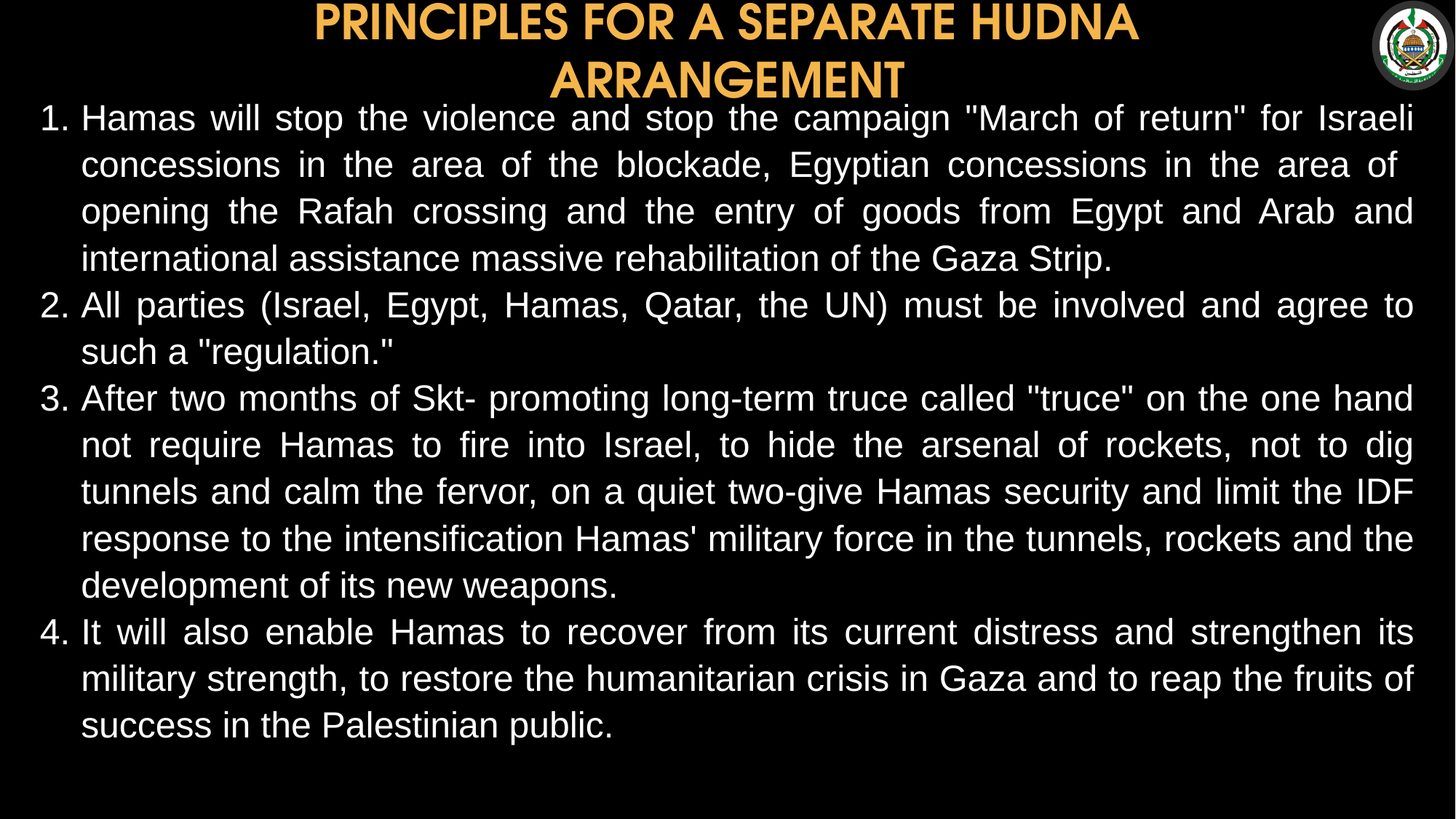

# Principles for a separate Hudna arrangement
Hamas will stop the violence and stop the campaign "March of return" for Israeli concessions in the area of ​​the blockade, Egyptian concessions in the area of ​​opening the Rafah crossing and the entry of goods from Egypt and Arab and international assistance massive rehabilitation of the Gaza Strip.
All parties (Israel, Egypt, Hamas, Qatar, the UN) must be involved and agree to such a "regulation."
After two months of Skt- promoting long-term truce called "truce" on the one hand not require Hamas to fire into Israel, to hide the arsenal of rockets, not to dig tunnels and calm the fervor, on a quiet two-give Hamas security and limit the IDF response to the intensification Hamas' military force in the tunnels, rockets and the development of its new weapons.
It will also enable Hamas to recover from its current distress and strengthen its military strength, to restore the humanitarian crisis in Gaza and to reap the fruits of success in the Palestinian public.